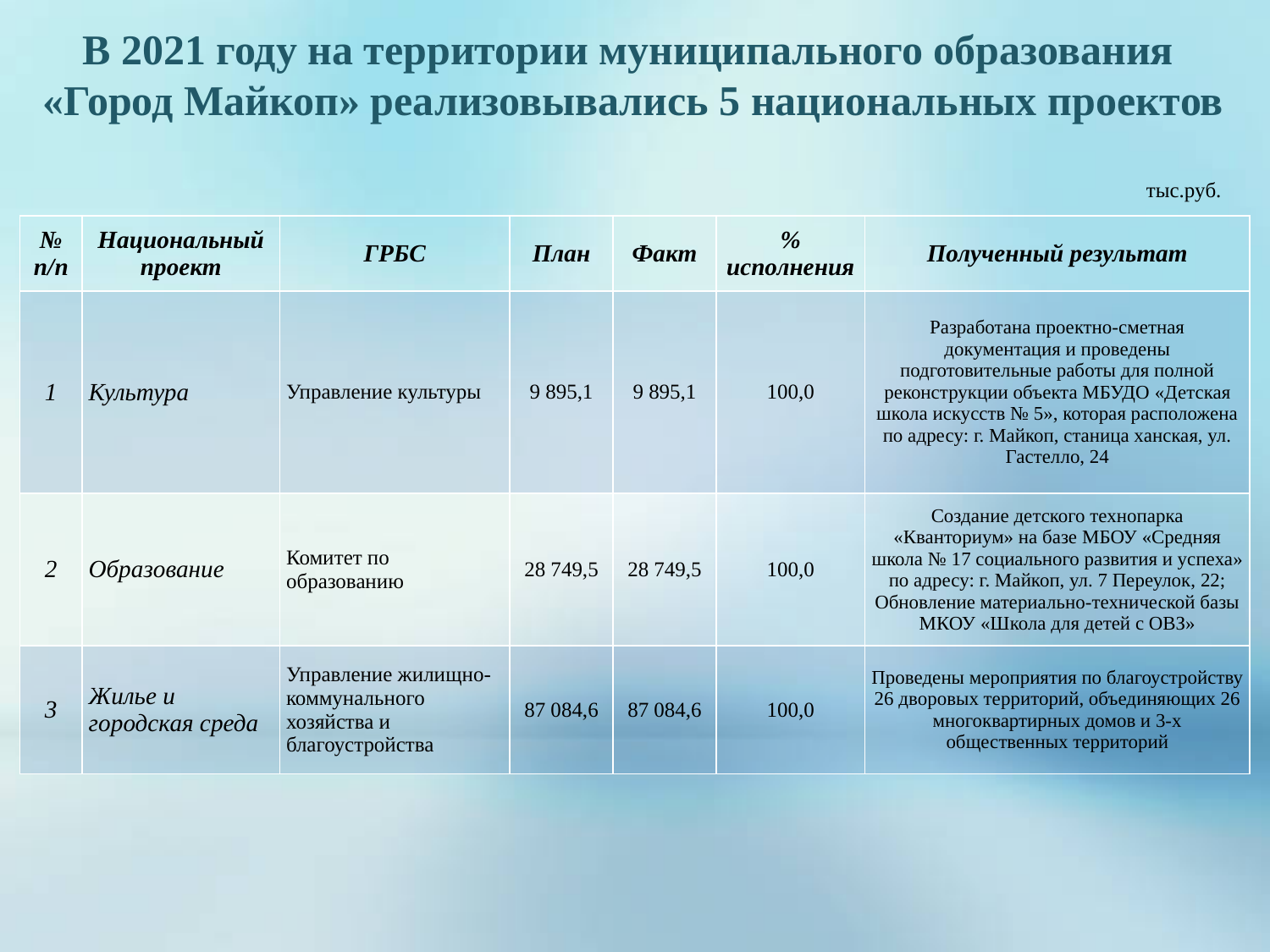

В 2021 году на территории муниципального образования
«Город Майкоп» реализовывались 5 национальных проектов
тыс.руб.
| № п/п | Национальный проект | ГРБС | План | Факт | % исполнения | Полученный результат |
| --- | --- | --- | --- | --- | --- | --- |
| 1 | Культура | Управление культуры | 9 895,1 | 9 895,1 | 100,0 | Разработана проектно-сметная документация и проведены подготовительные работы для полной реконструкции объекта МБУДО «Детская школа искусств № 5», которая расположена по адресу: г. Майкоп, станица ханская, ул. Гастелло, 24 |
| 2 | Образование | Комитет по образованию | 28 749,5 | 28 749,5 | 100,0 | Создание детского технопарка «Кванториум» на базе МБОУ «Средняя школа № 17 социального развития и успеха» по адресу: г. Майкоп, ул. 7 Переулок, 22; Обновление материально-технической базы МКОУ «Школа для детей с ОВЗ» |
| 3 | Жилье и городская среда | Управление жилищно-коммунального хозяйства и благоустройства | 87 084,6 | 87 084,6 | 100,0 | Проведены мероприятия по благоустройству 26 дворовых территорий, объединяющих 26 многоквартирных домов и 3-х общественных территорий |